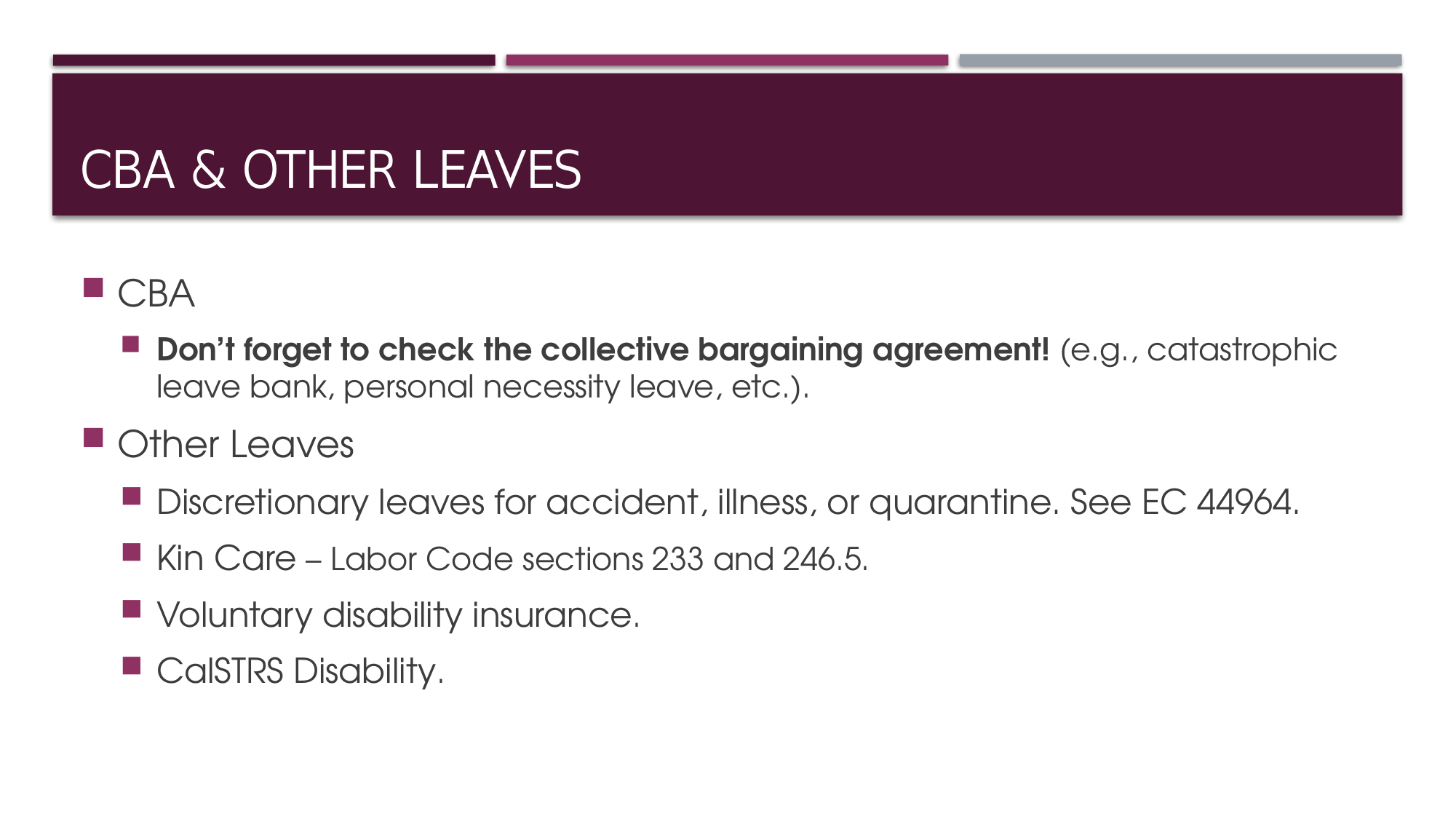

# CBA & Other Leaves
CBA
Don’t forget to check the collective bargaining agreement! (e.g., catastrophic leave bank, personal necessity leave, etc.).
Other Leaves
Discretionary leaves for accident, illness, or quarantine. See EC 44964.
Kin Care – Labor Code sections 233 and 246.5.
Voluntary disability insurance.
CalSTRS Disability.